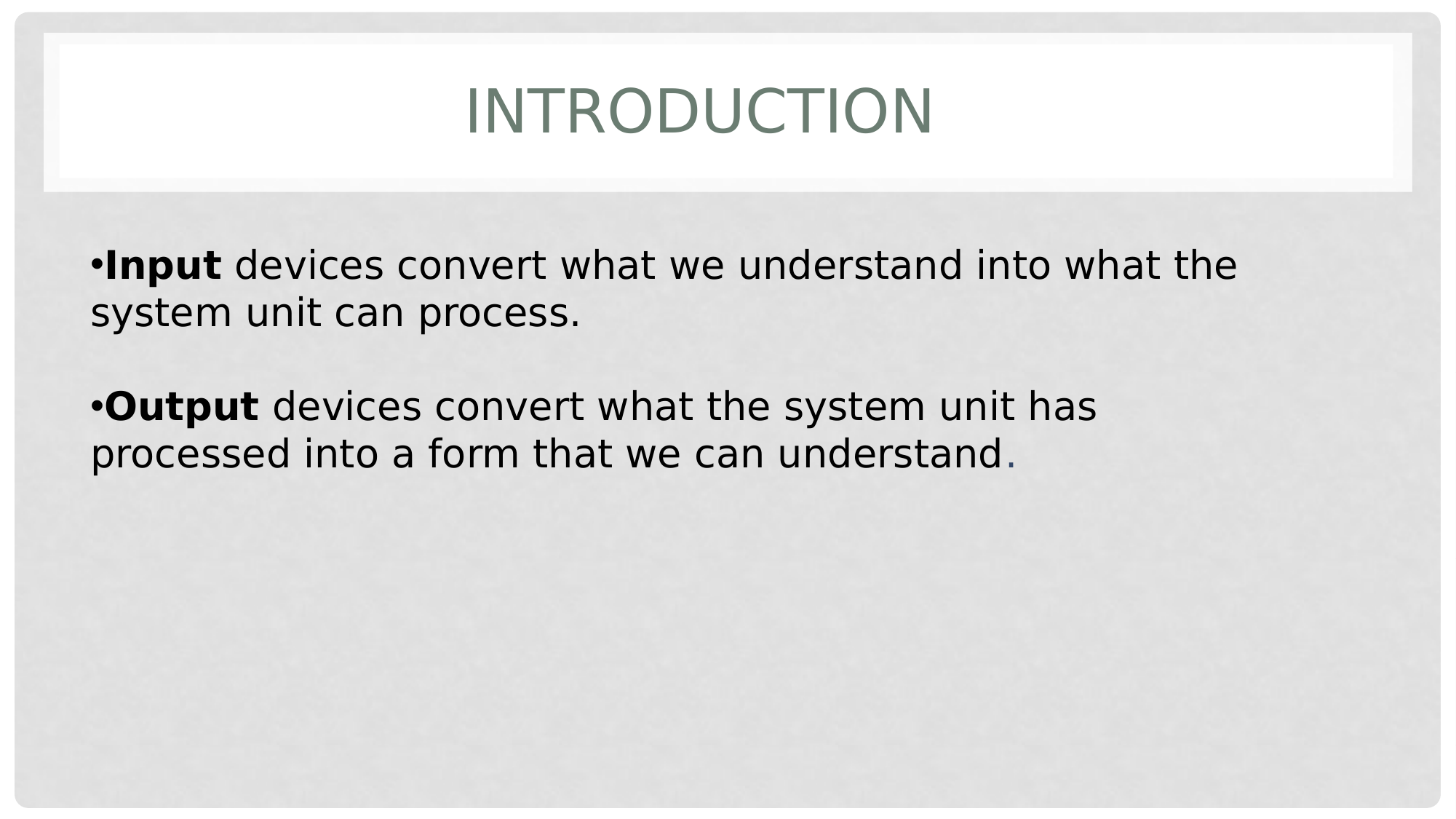

# Introduction
Input devices convert what we understand into what the system unit can process.

Output devices convert what the system unit has processed into a form that we can understand.